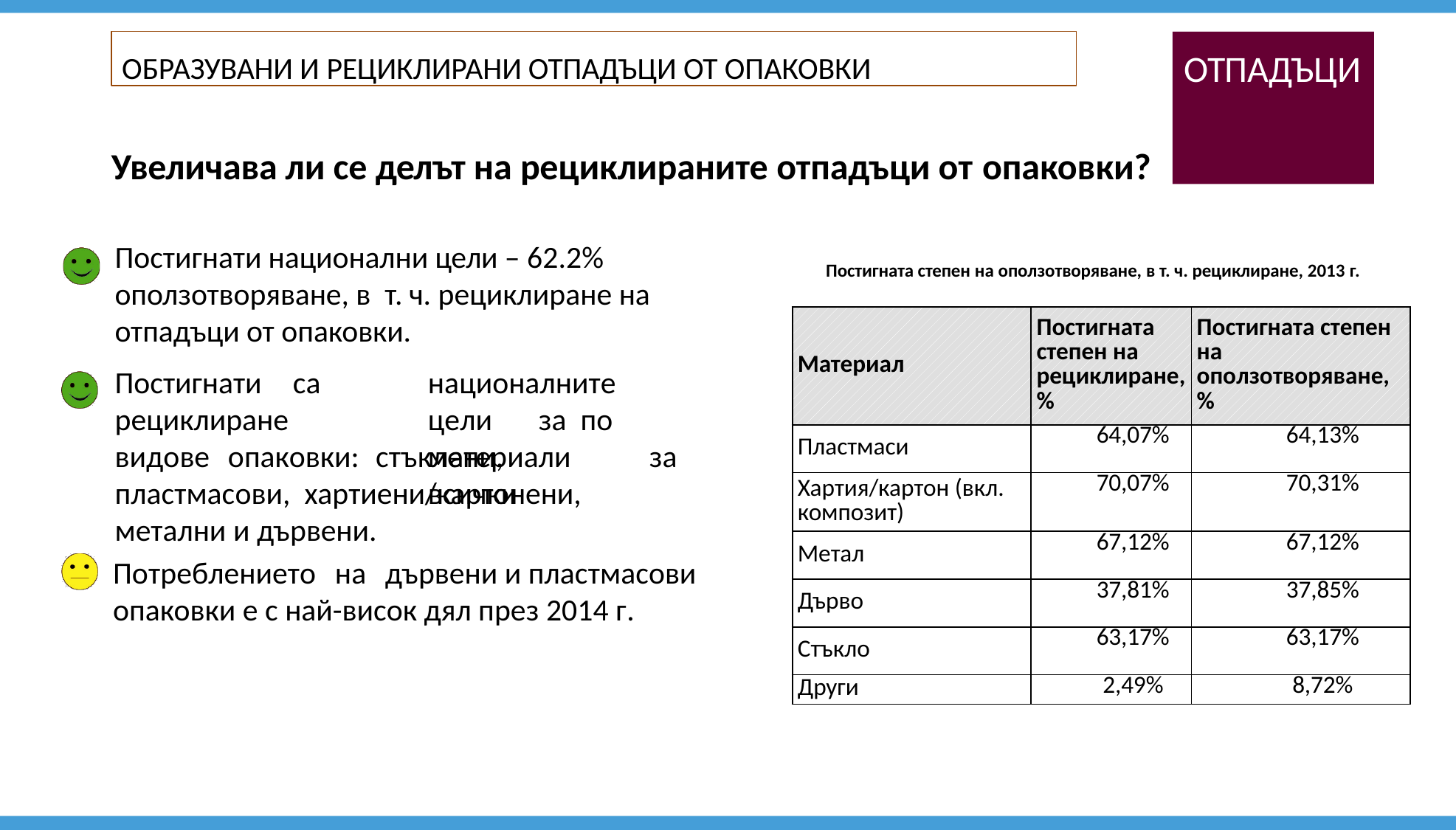

ОБРАЗУВАНИ И РЕЦИКЛИРАНИ ОТПАДЪЦИ ОТ ОПАКОВКИ
# ОТПАДЪЦИ
Увеличава ли се делът на рециклираните отпадъци от опаковки?
Постигнати национални цели – 62.2% оползотворяване, в  т. ч. рециклиране на отпадъци от опаковки.

Постигната степен на оползотворяване, в т. ч. рециклиране, 2013 г.
| Материал | Постигната степен на рециклиране, % | Постигната степен на оползотворяване, % |
| --- | --- | --- |
| Пластмаси | 64,07% | 64,13% |
| Хартия/картон (вкл. композит) | 70,07% | 70,31% |
| Метал | 67,12% | 67,12% |
| Дърво | 37,81% | 37,85% |
| Стъкло | 63,17% | 63,17% |
| Други | 2,49% | 8,72% |
Постигнати  рециклиране
са	националните		цели	за  по		материали	за	всички

видове	опаковки:	стъклени,	пластмасови,  хартиени/картонени, метални и дървени.

Потреблението	на	дървени и пластмасови
опаковки е с най-висок дял през 2014 г.